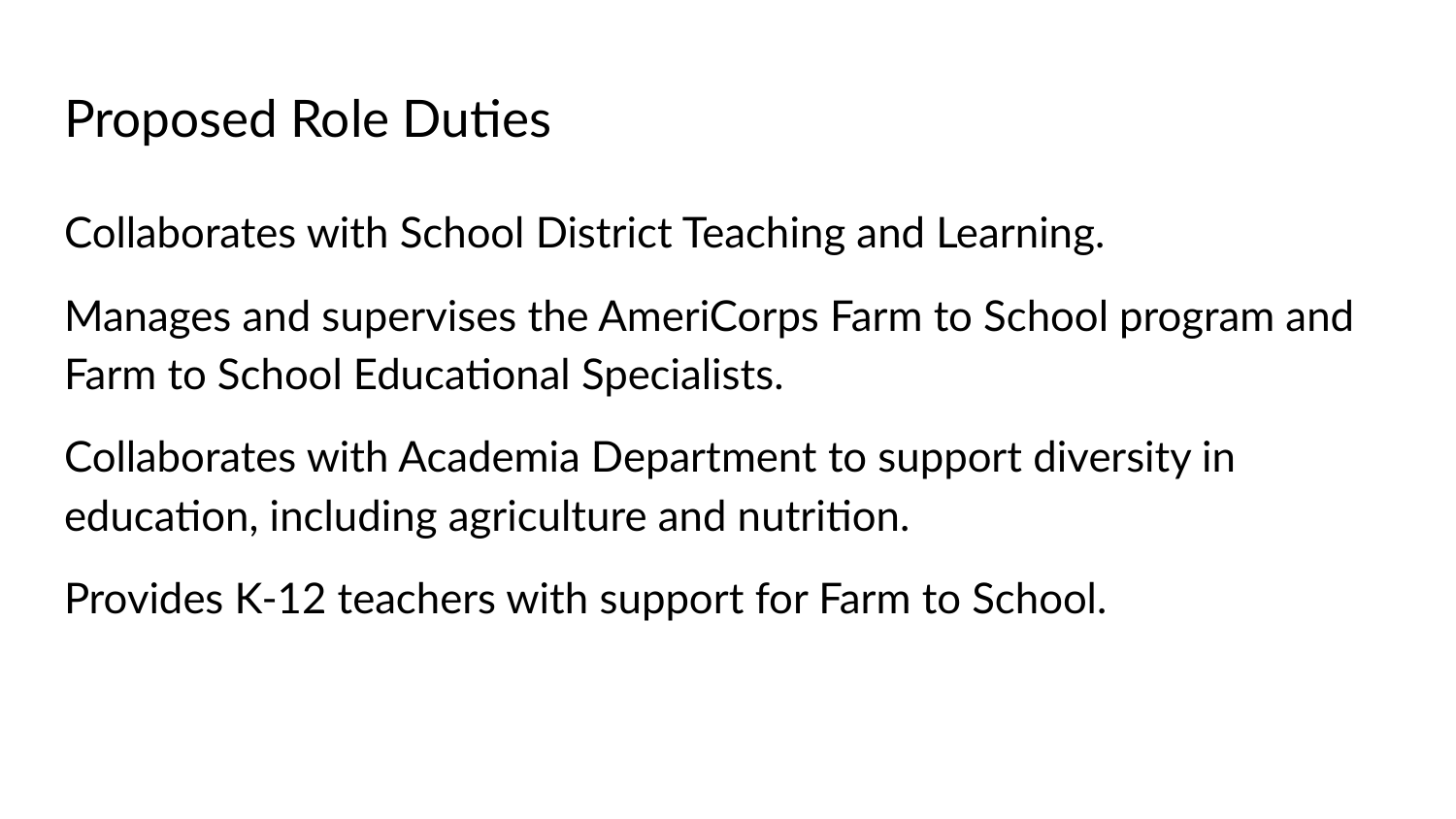

# Proposed Role Duties

Collaborates with School District Teaching and Learning.
Manages and supervises the AmeriCorps Farm to School program and Farm to School Educational Specialists.
Collaborates with Academia Department to support diversity in education, including agriculture and nutrition.
Provides K-12 teachers with support for Farm to School.